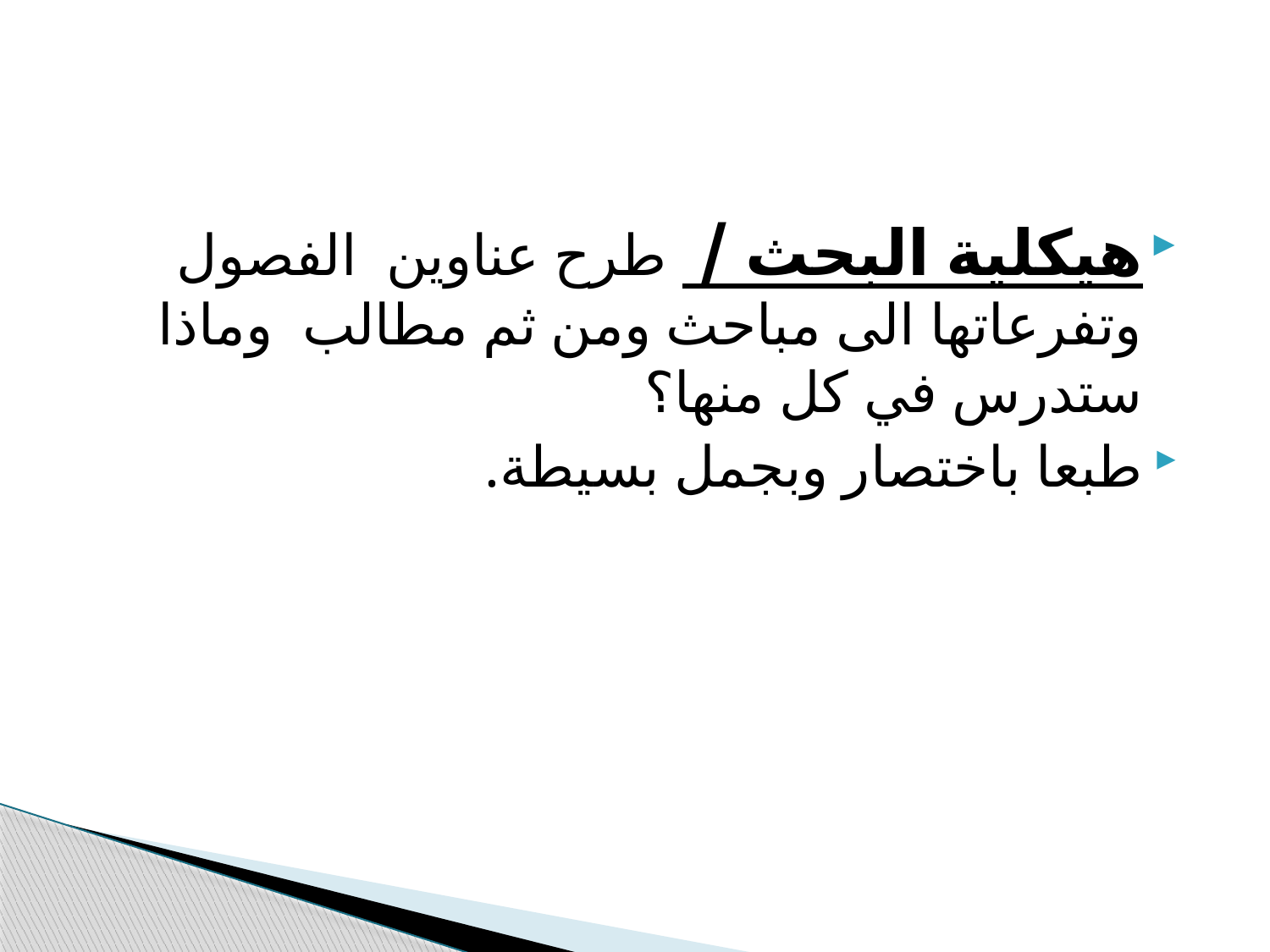

#
هيكلية البحث /  طرح عناوين  الفصول وتفرعاتها الى مباحث ومن ثم مطالب  وماذا ستدرس في كل منها؟
طبعا باختصار وبجمل بسيطة.